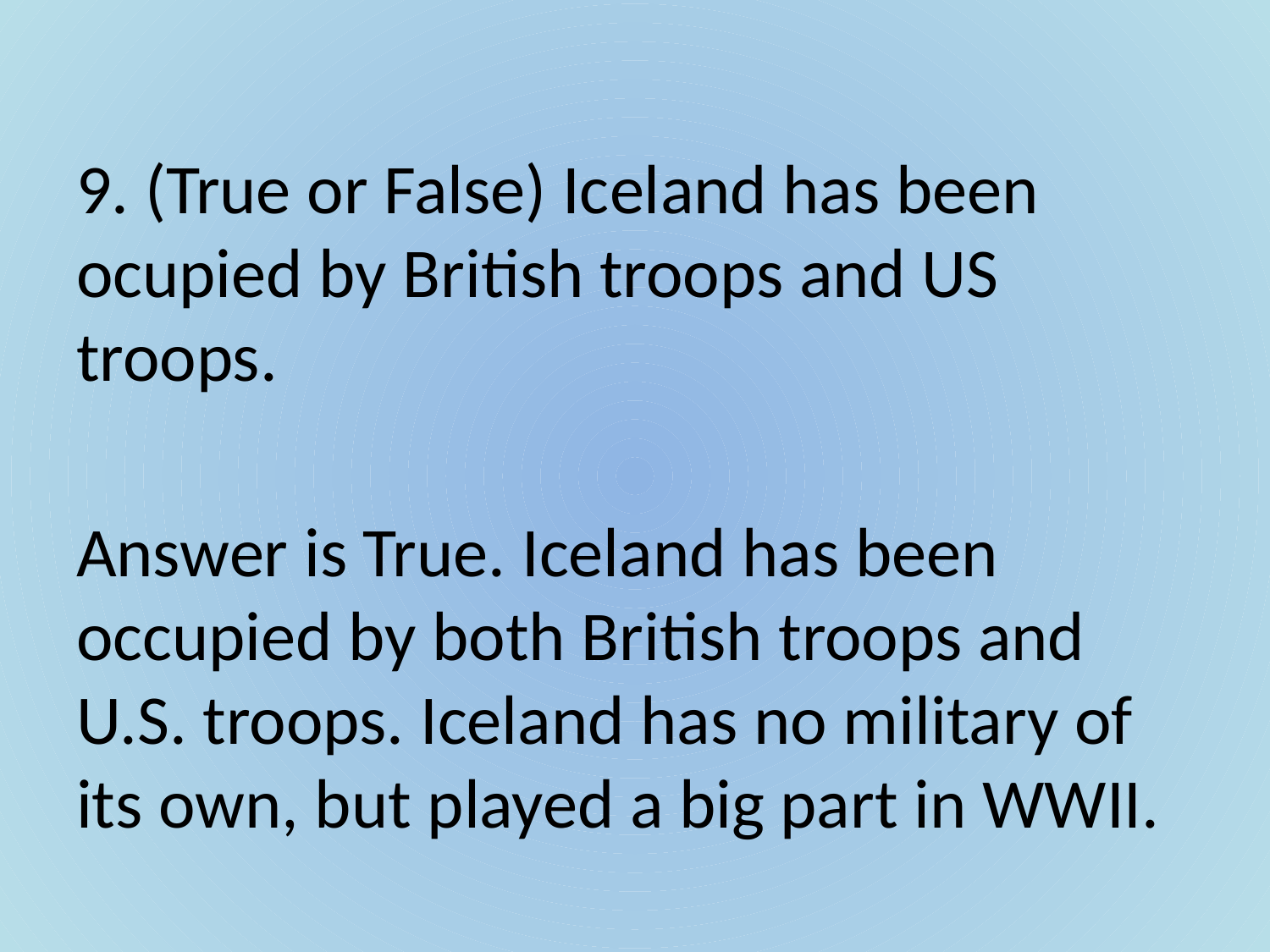

9. (True or False) Iceland has been ocupied by British troops and US troops.

Answer is True. Iceland has been occupied by both British troops and U.S. troops. Iceland has no military of its own, but played a big part in WWII.